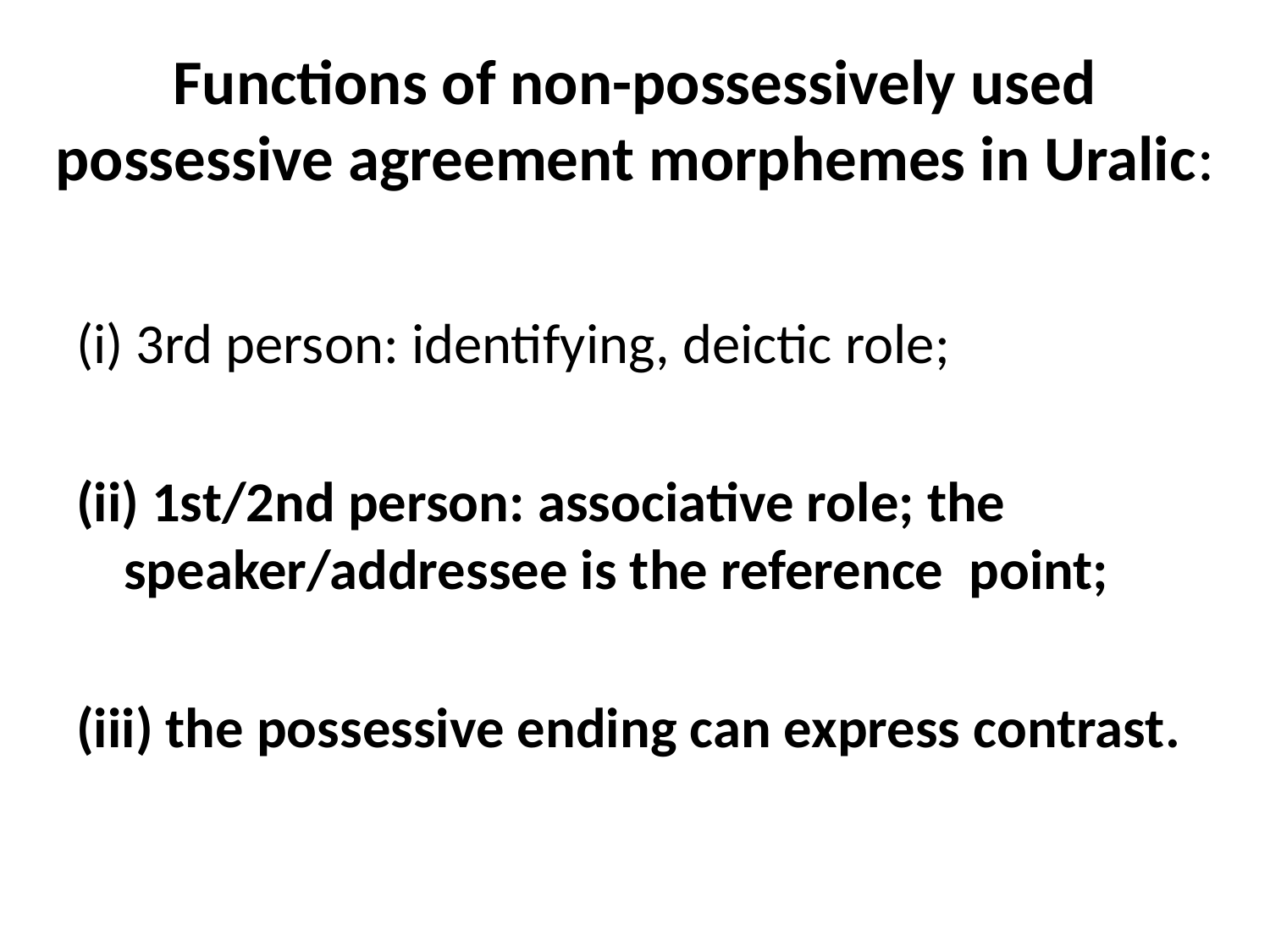

# Functions of non-possessively used possessive agreement morphemes in Uralic:

(i) 3rd person: identifying, deictic role;

(ii) 1st/2nd person: associative role; the speaker/addressee is the reference  point;

(iii) the possessive ending can express contrast.